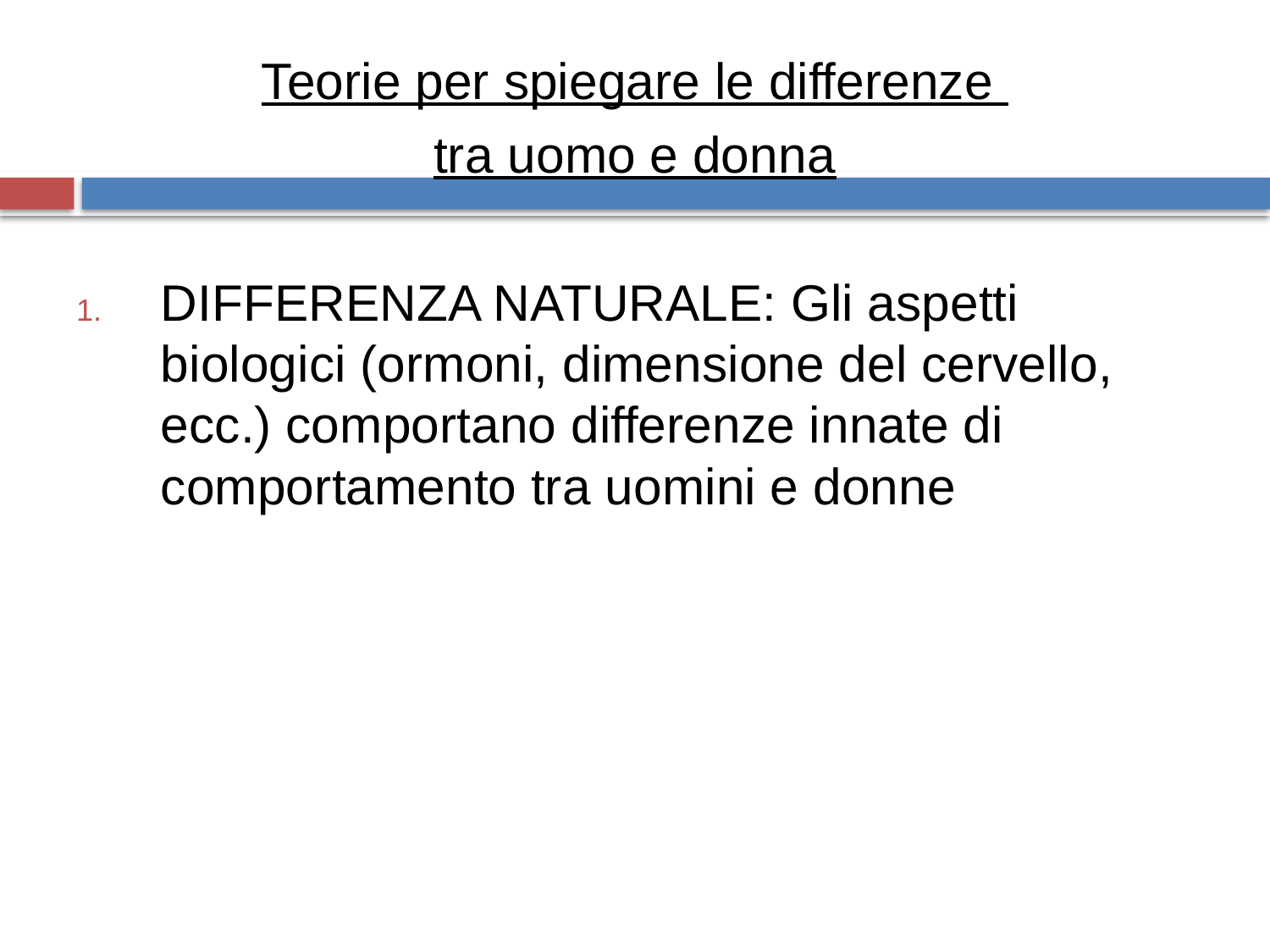

Teorie per spiegare le differenze
tra uomo e donna

DIFFERENZA NATURALE: Gli aspetti biologici (ormoni, dimensione del cervello, ecc.) comportano differenze innate di comportamento tra uomini e donne